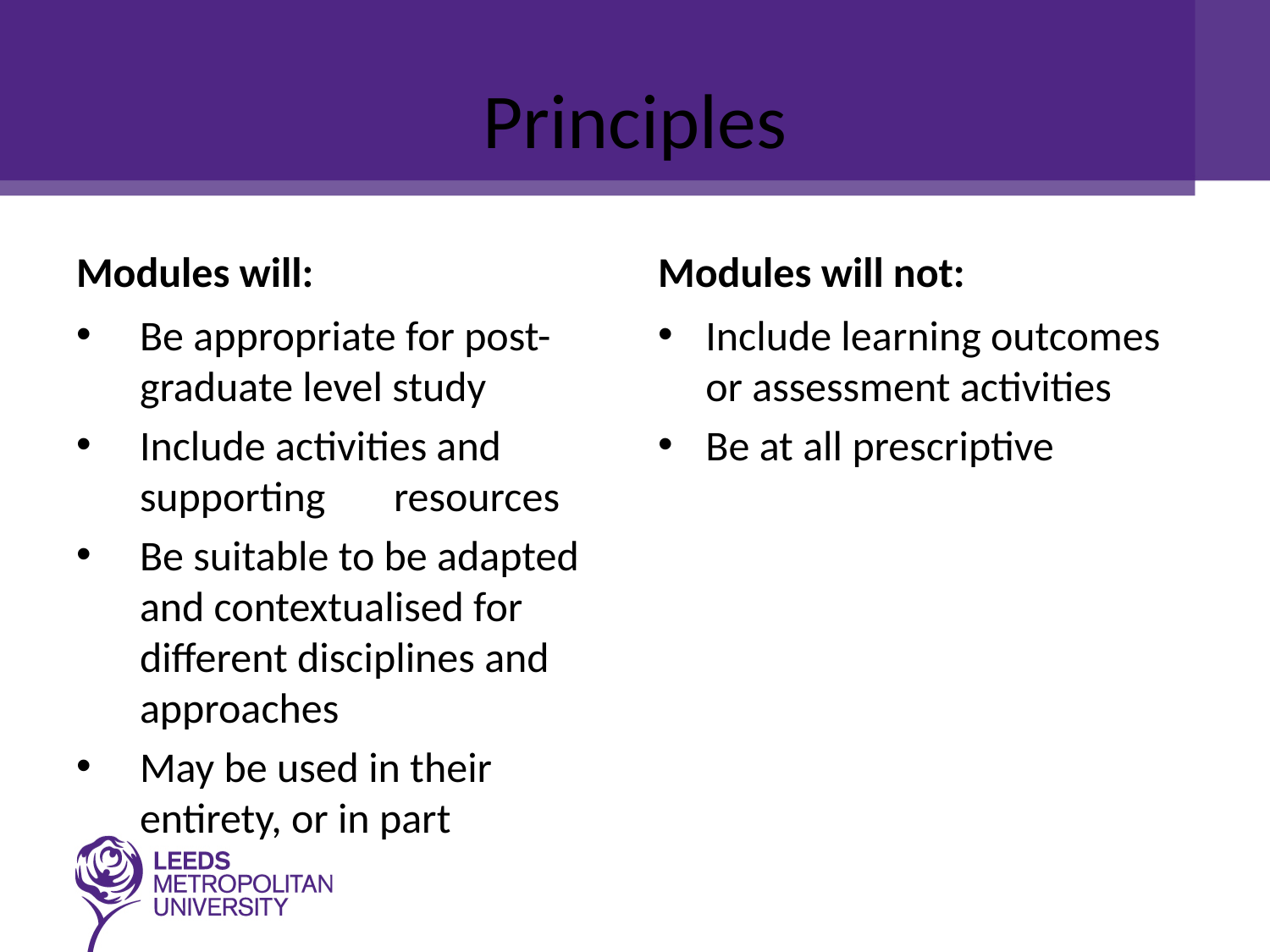

# Principles
Modules will:
Modules will not:
Be appropriate for post-graduate level study
Include activities and supporting	resources
Be suitable to be adapted and contextualised for different disciplines and approaches
May be used in their entirety, or in part

Include learning outcomes or assessment activities
Be at all prescriptive